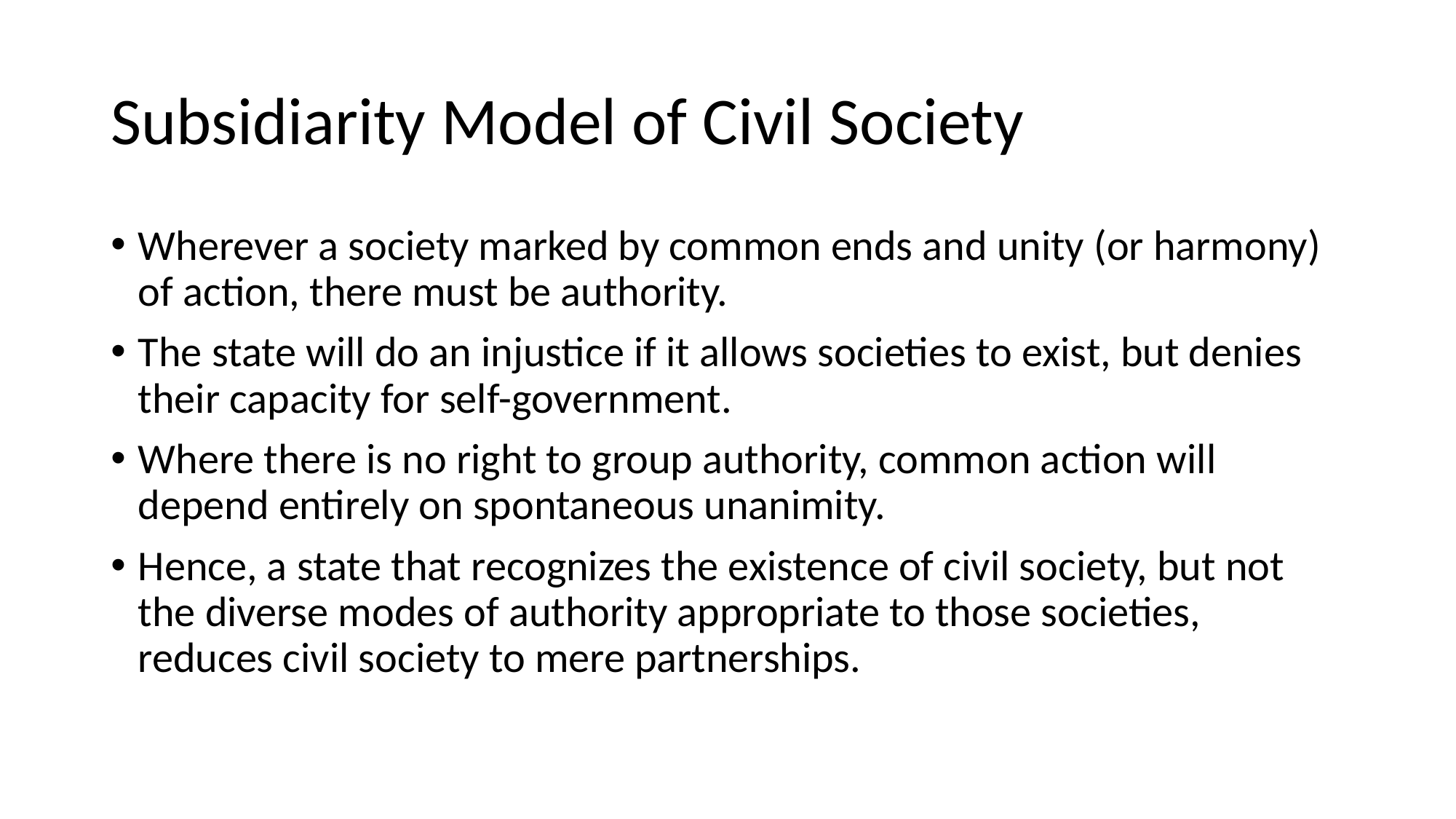

# Subsidiarity Model of Civil Society
Wherever a society marked by common ends and unity (or harmony) of action, there must be authority.
The state will do an injustice if it allows societies to exist, but denies their capacity for self-government.
Where there is no right to group authority, common action will depend entirely on spontaneous unanimity.
Hence, a state that recognizes the existence of civil society, but not the diverse modes of authority appropriate to those societies, reduces civil society to mere partnerships.